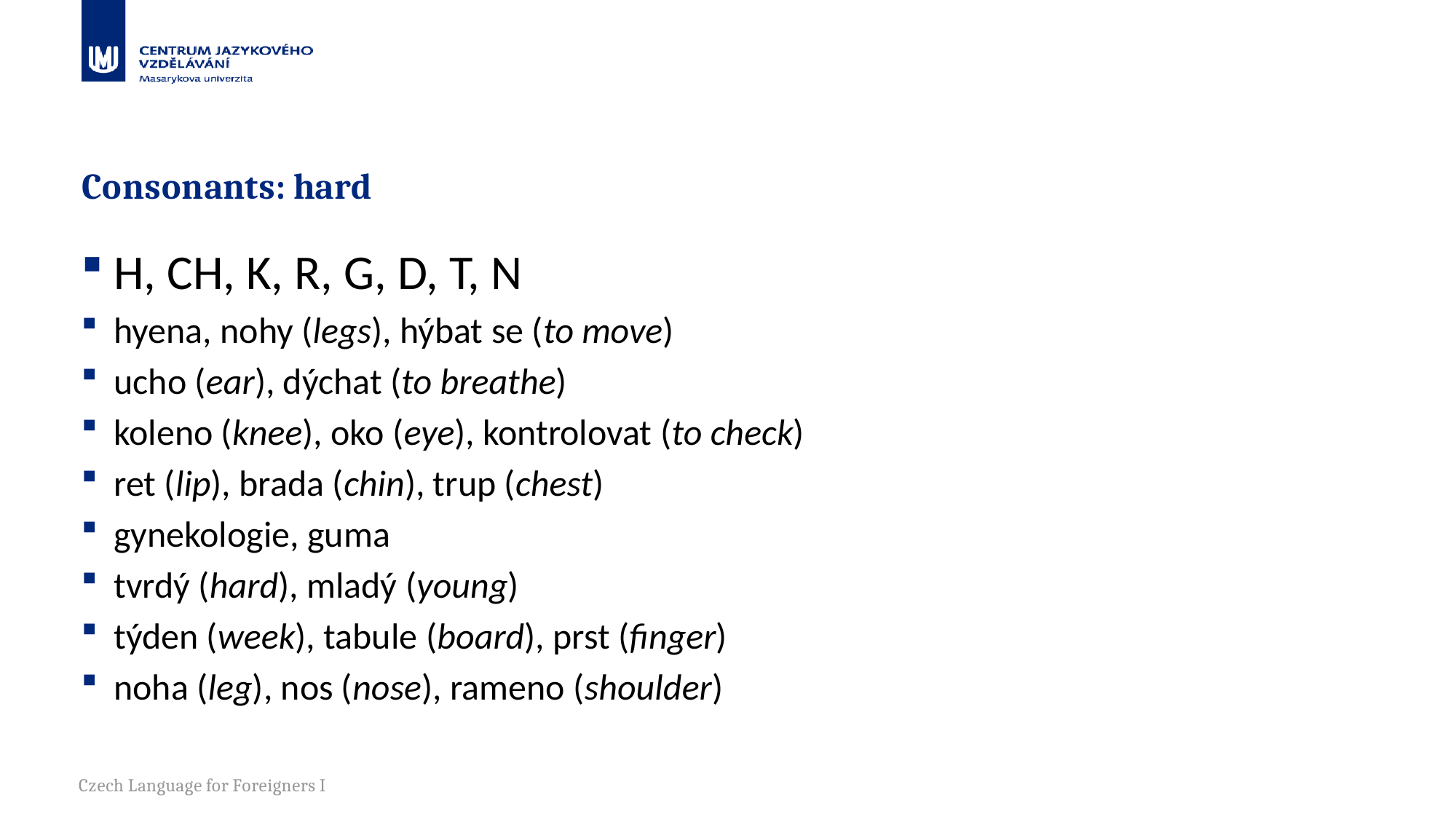

# Consonants: hard
H, CH, K, R, G, D, T, N
hyena, nohy (legs), hýbat se (to move)
ucho (ear), dýchat (to breathe)
koleno (knee), oko (eye), kontrolovat (to check)
ret (lip), brada (chin), trup (chest)
gynekologie, guma
tvrdý (hard), mladý (young)
týden (week), tabule (board), prst (finger)
noha (leg), nos (nose), rameno (shoulder)
Czech Language for Foreigners I